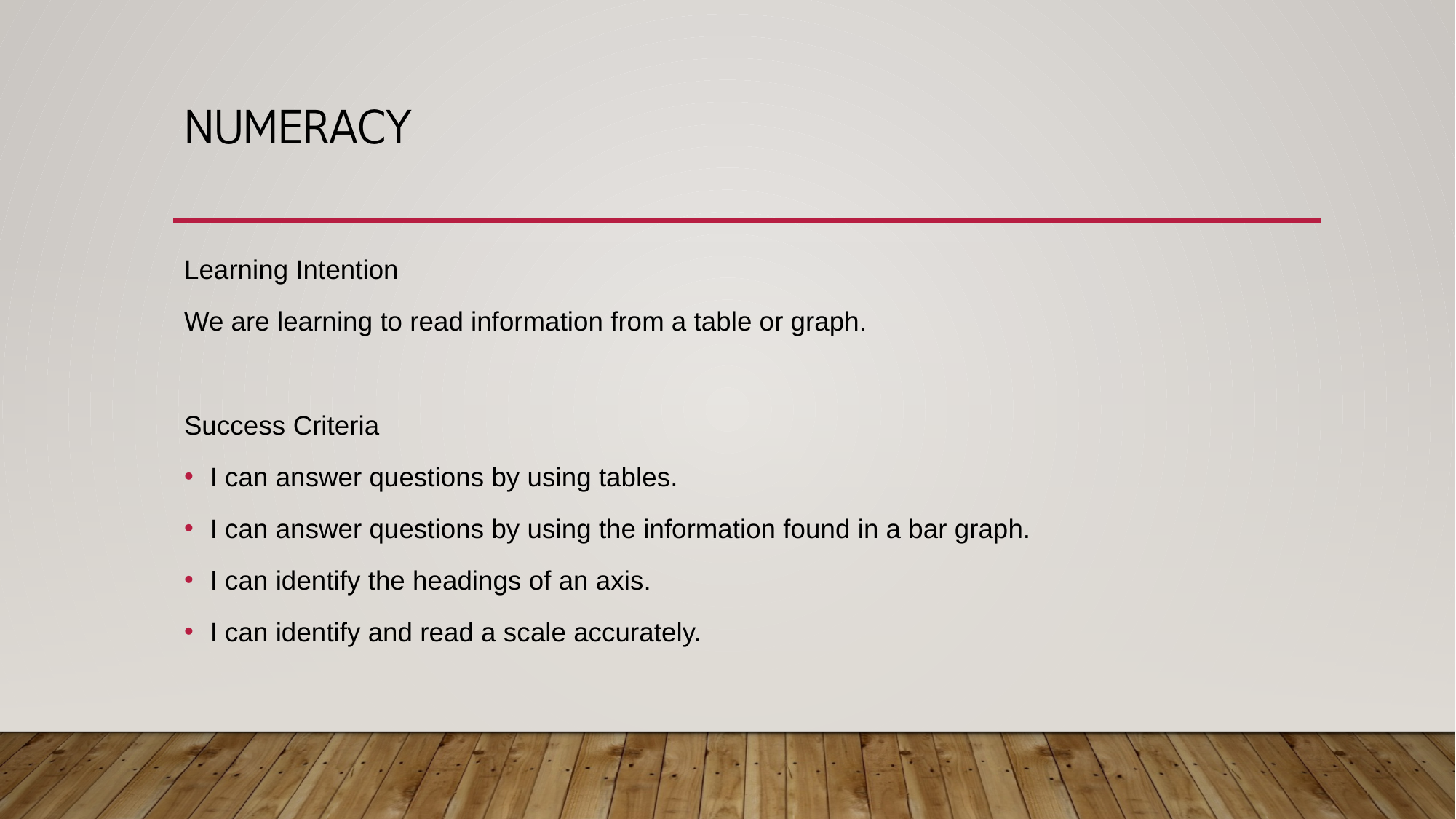

# Numeracy
Learning Intention
We are learning to read information from a table or graph.

Success Criteria
I can answer questions by using tables.
I can answer questions by using the information found in a bar graph.
I can identify the headings of an axis.
I can identify and read a scale accurately.